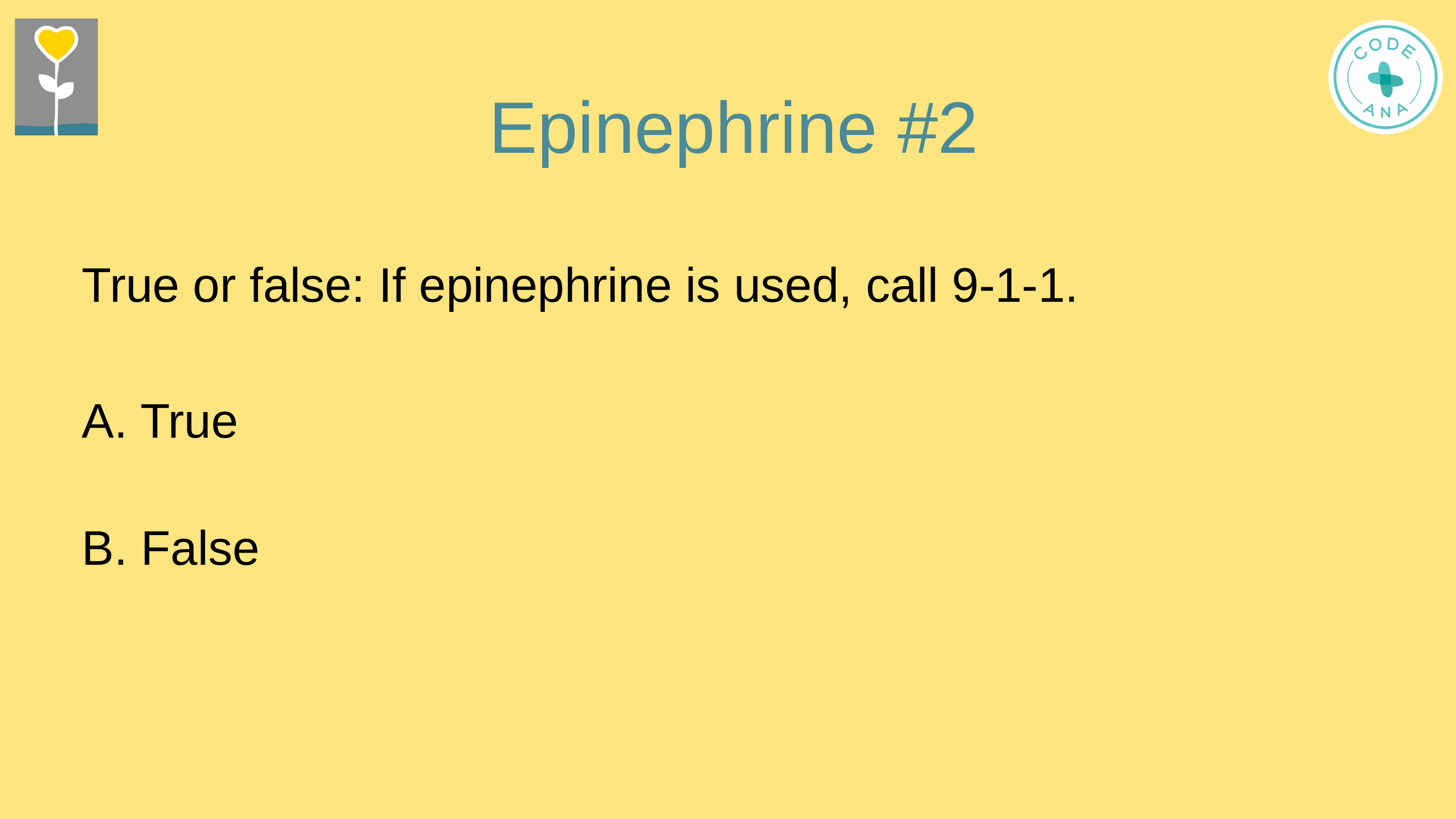

Epinephrine #2
True or false: If epinephrine is used, call 9-1-1.

A. True

B. False